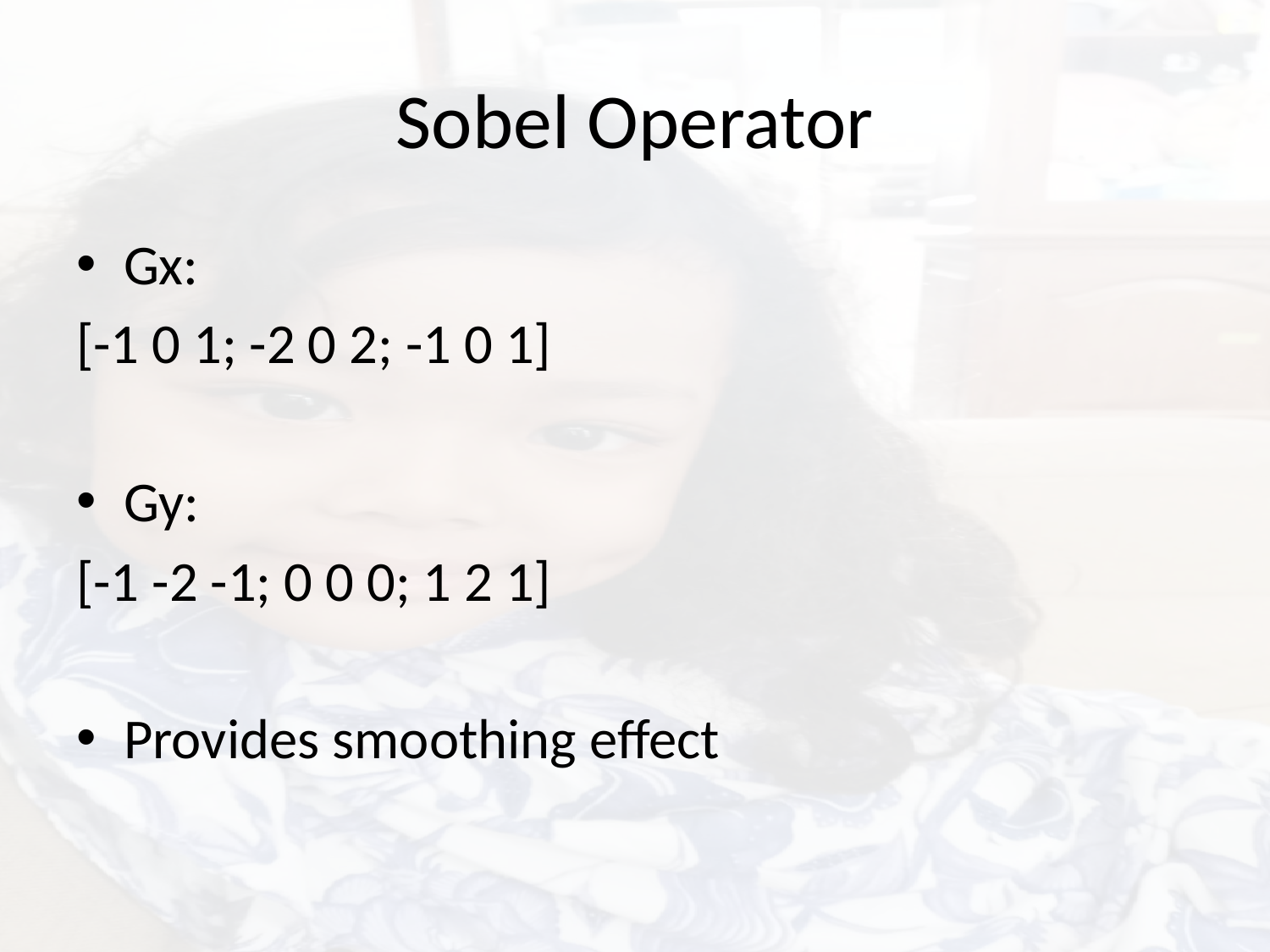

# Sobel Operator
Gx:
[-1 0 1; -2 0 2; -1 0 1]

Gy:
[-1 -2 -1; 0 0 0; 1 2 1]

Provides smoothing effect